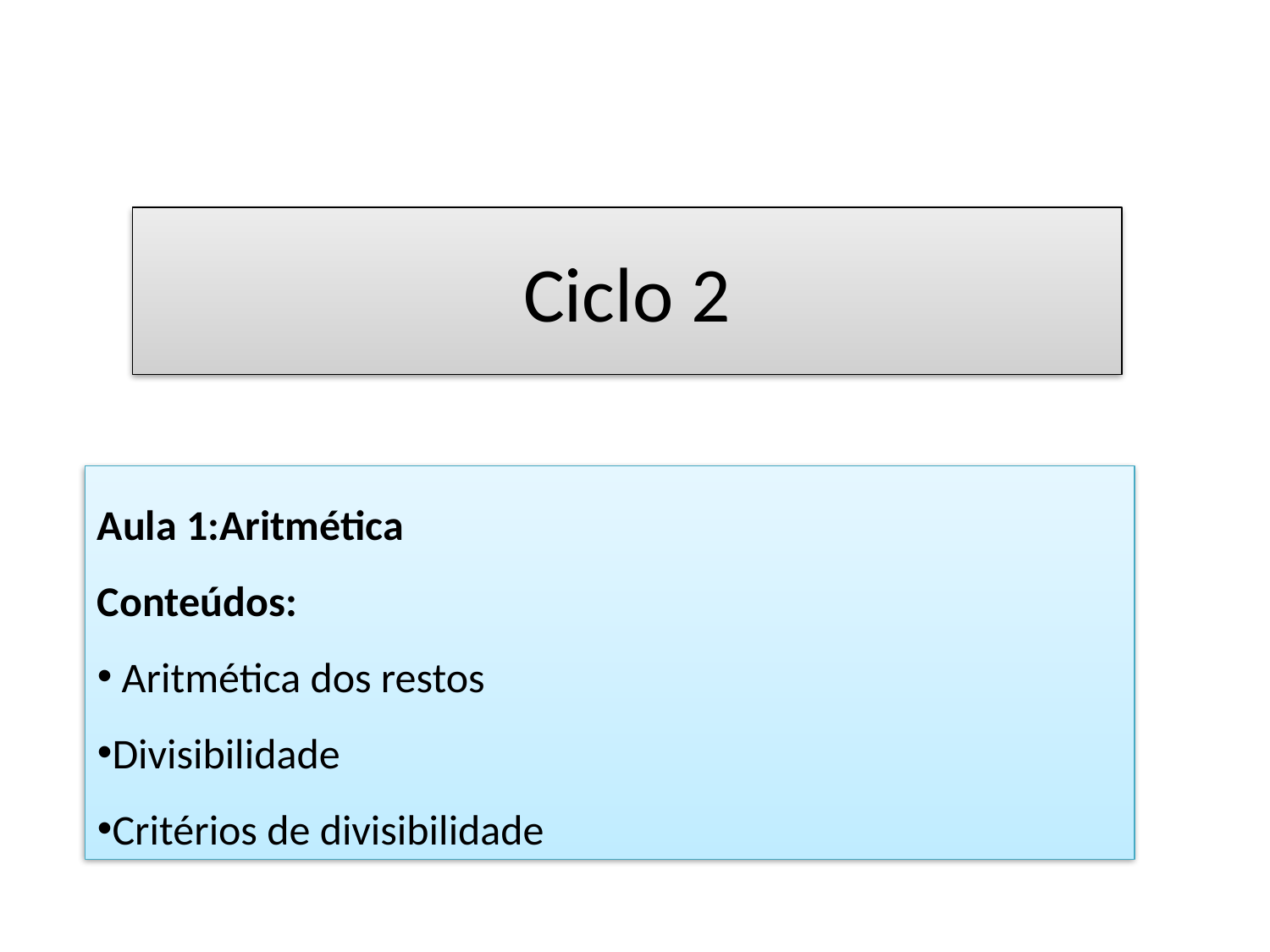

Ciclo 2
Aula 1:Aritmética
Conteúdos:
 Aritmética dos restos
Divisibilidade
Critérios de divisibilidade